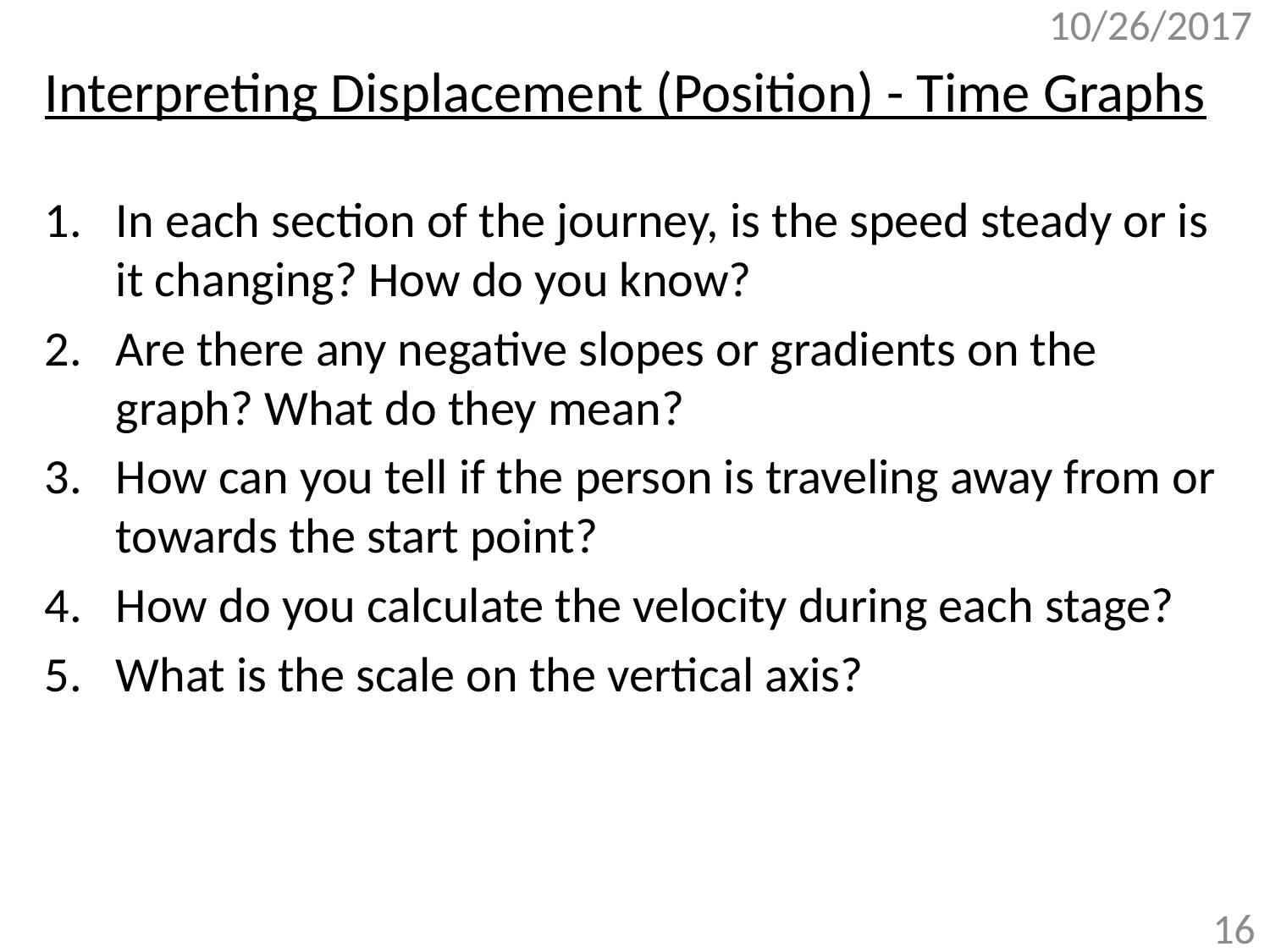

10/26/2017
# Interpreting Displacement (Position) - Time Graphs
In each section of the journey, is the speed steady or is it changing? How do you know?
Are there any negative slopes or gradients on the graph? What do they mean?
How can you tell if the person is traveling away from or towards the start point?
How do you calculate the velocity during each stage?
What is the scale on the vertical axis?
16